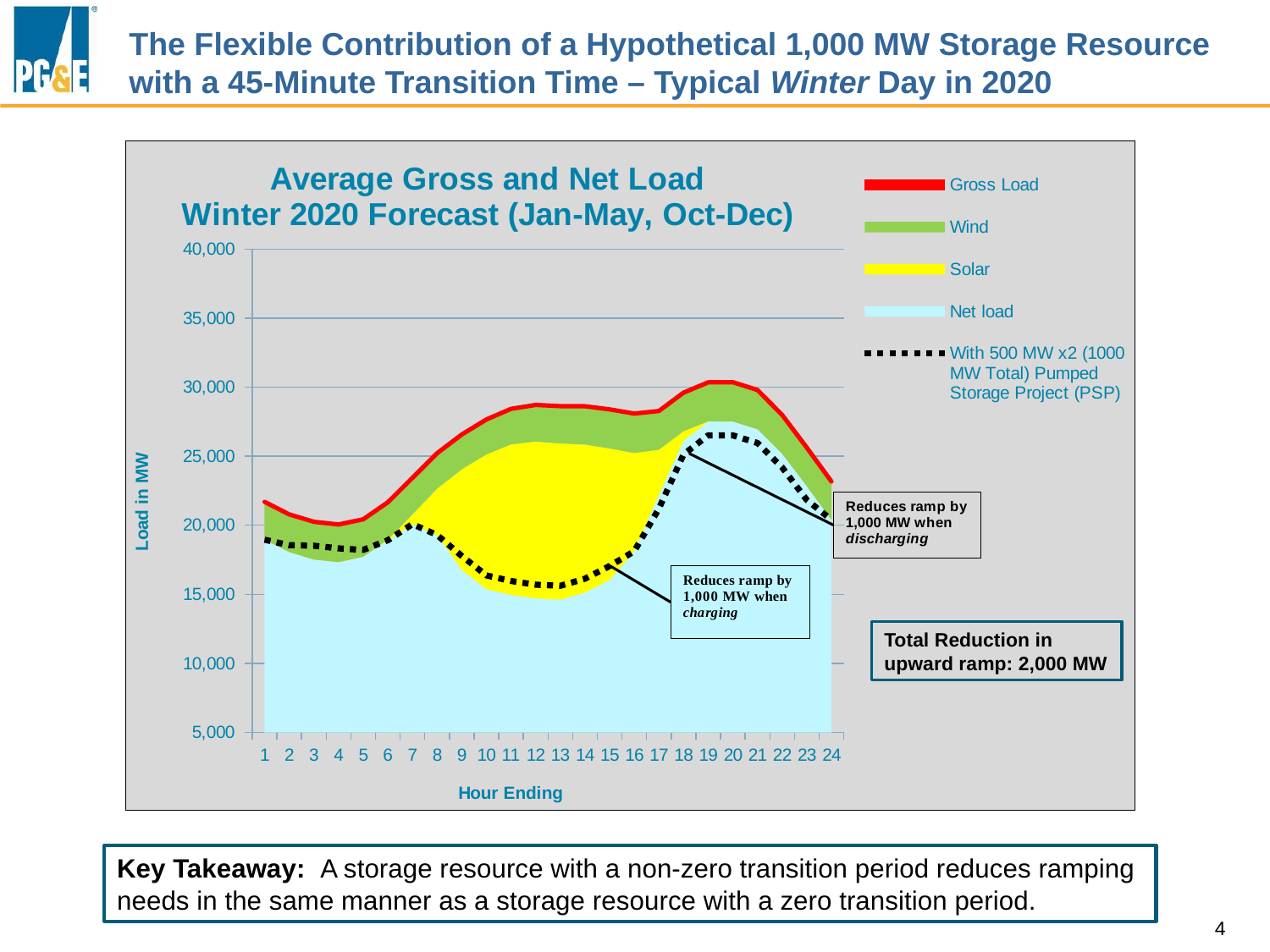

# The Flexible Contribution of a Hypothetical 1,000 MW Storage Resource with a 45-Minute Transition Time – Typical Winter Day in 2020

### Chart: Average Gross and Net Load
Winter 2020 Forecast (Jan-May, Oct-Dec)

| Category | Net load | Solar | Wind | Gross Load | With 500 MW x2 (1000 MW Total) Pumped Storage Project (PSP) |
|---|---|---|---|---|---|
Total Reduction in upward ramp: 2,000 MW
Key Takeaway:  A storage resource with a non-zero transition period reduces ramping needs in the same manner as a storage resource with a zero transition period.